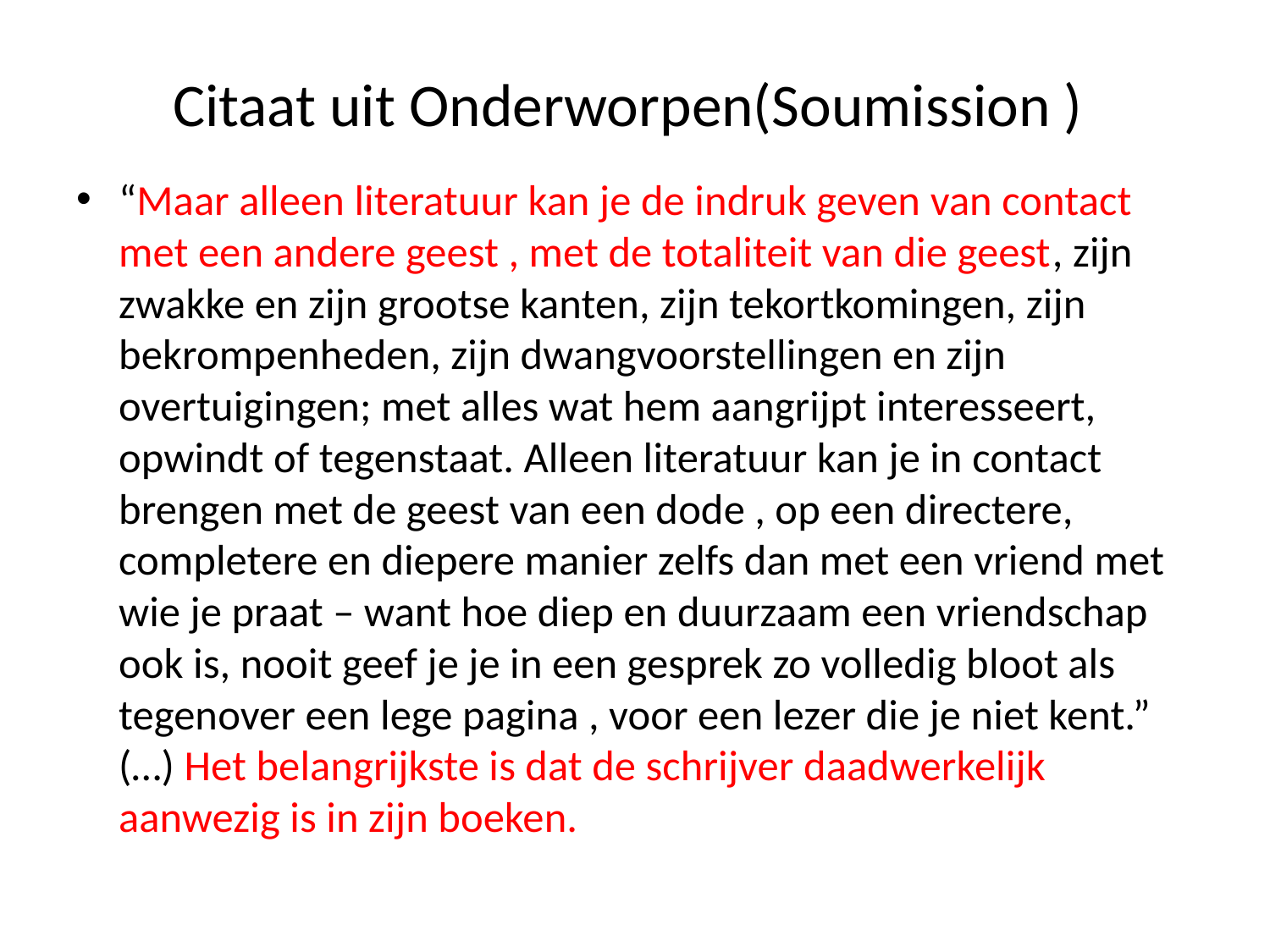

# Citaat uit Onderworpen(Soumission )
“Maar alleen literatuur kan je de indruk geven van contact met een andere geest , met de totaliteit van die geest, zijn zwakke en zijn grootse kanten, zijn tekortkomingen, zijn bekrompenheden, zijn dwangvoorstellingen en zijn overtuigingen; met alles wat hem aangrijpt interesseert, opwindt of tegenstaat. Alleen literatuur kan je in contact brengen met de geest van een dode , op een directere, completere en diepere manier zelfs dan met een vriend met wie je praat – want hoe diep en duurzaam een vriendschap ook is, nooit geef je je in een gesprek zo volledig bloot als tegenover een lege pagina , voor een lezer die je niet kent.” (…) Het belangrijkste is dat de schrijver daadwerkelijk aanwezig is in zijn boeken.